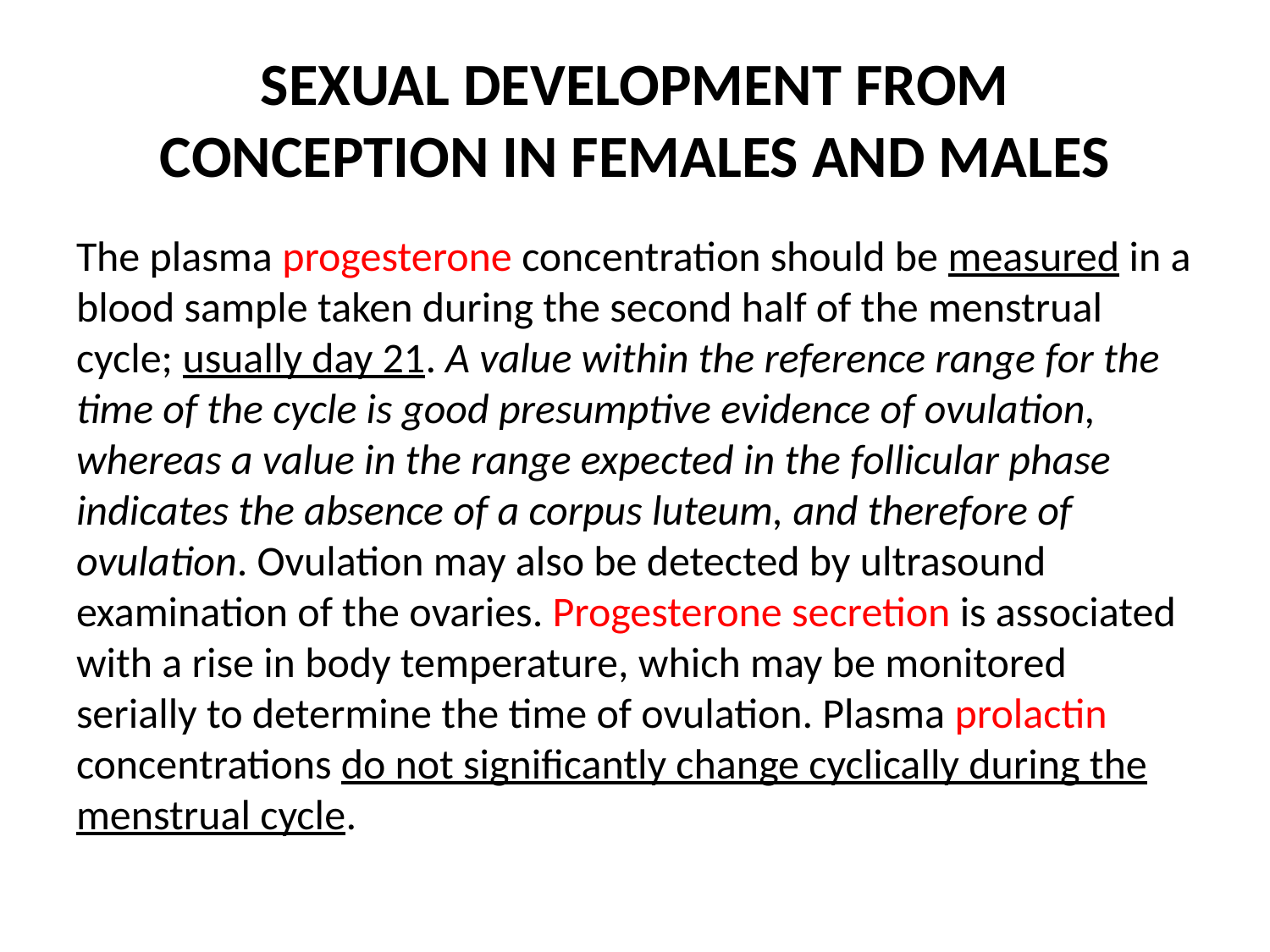

# SEXUAL DEVELOPMENT FROM CONCEPTION IN FEMALES AND MALES
The plasma progesterone concentration should be measured in a blood sample taken during the second half of the menstrual cycle; usually day 21. A value within the reference range for the time of the cycle is good presumptive evidence of ovulation, whereas a value in the range expected in the follicular phase indicates the absence of a corpus luteum, and therefore of ovulation. Ovulation may also be detected by ultrasound examination of the ovaries. Progesterone secretion is associated with a rise in body temperature, which may be monitored serially to determine the time of ovulation. Plasma prolactin concentrations do not significantly change cyclically during the menstrual cycle.